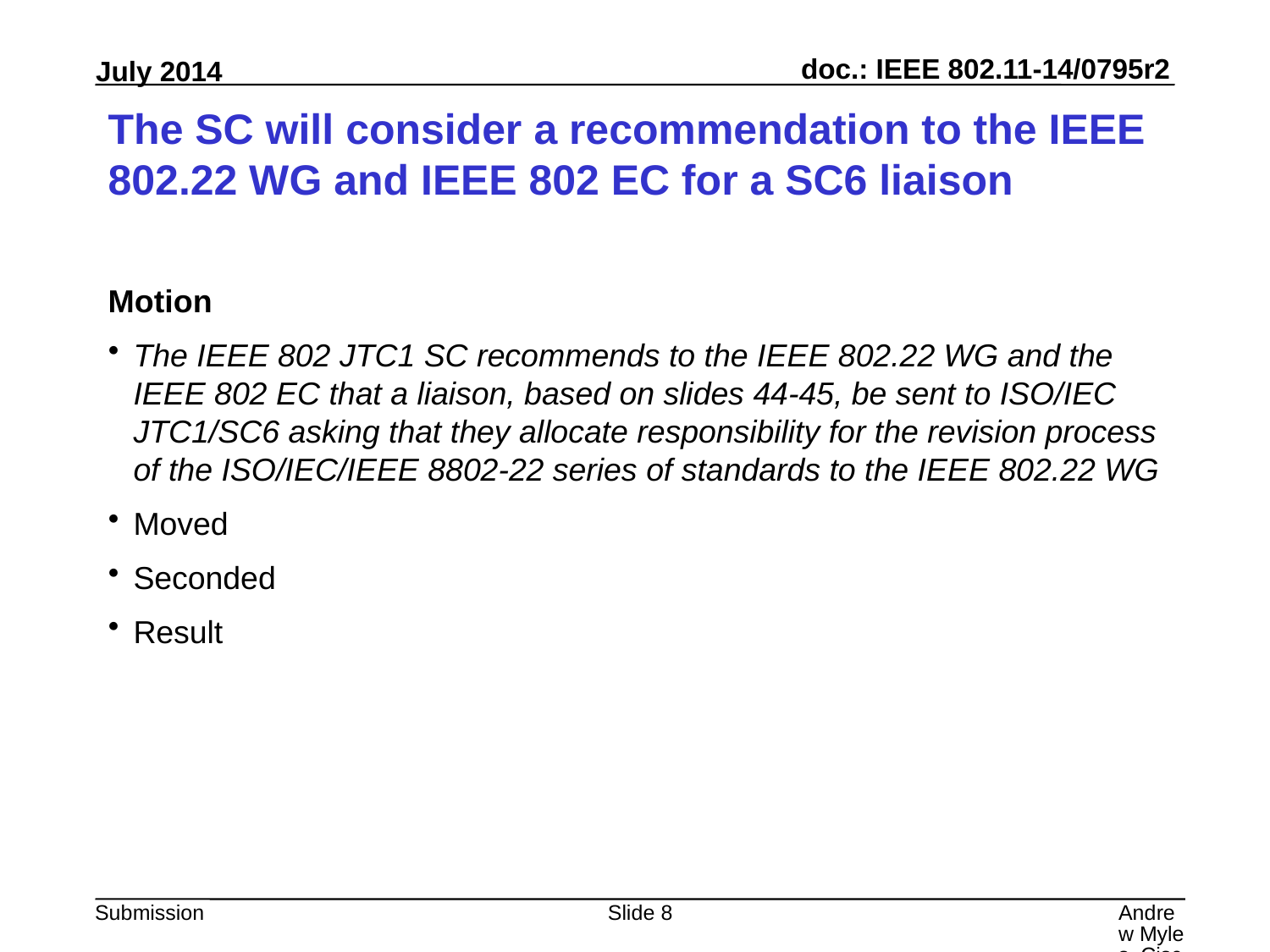

# The SC will consider a recommendation to the IEEE 802.22 WG and IEEE 802 EC for a SC6 liaison
Motion
The IEEE 802 JTC1 SC recommends to the IEEE 802.22 WG and the IEEE 802 EC that a liaison, based on slides 44-45, be sent to ISO/IEC JTC1/SC6 asking that they allocate responsibility for the revision process of the ISO/IEC/IEEE 8802-22 series of standards to the IEEE 802.22 WG
Moved
Seconded
Result
Slide 8
Andrew Myles, Cisco